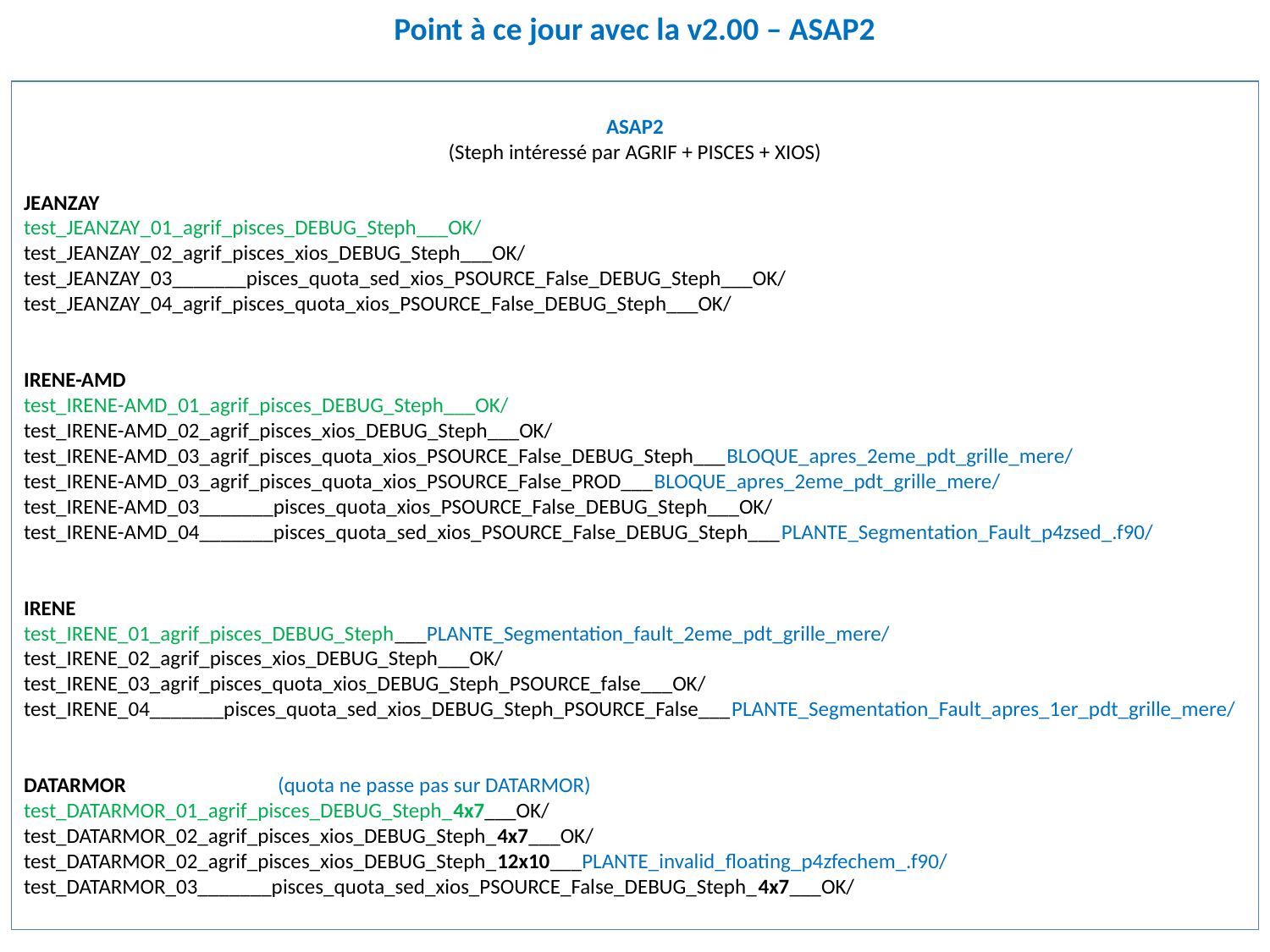

# Point à ce jour avec la v2.00 – ASAP2

ASAP2
(Steph intéressé par AGRIF + PISCES + XIOS)

JEANZAY
test_JEANZAY_01_agrif_pisces_DEBUG_Steph___OK/
test_JEANZAY_02_agrif_pisces_xios_DEBUG_Steph___OK/
test_JEANZAY_03_______pisces_quota_sed_xios_PSOURCE_False_DEBUG_Steph___OK/
test_JEANZAY_04_agrif_pisces_quota_xios_PSOURCE_False_DEBUG_Steph___OK/

IRENE-AMD
test_IRENE-AMD_01_agrif_pisces_DEBUG_Steph___OK/
test_IRENE-AMD_02_agrif_pisces_xios_DEBUG_Steph___OK/
test_IRENE-AMD_03_agrif_pisces_quota_xios_PSOURCE_False_DEBUG_Steph___BLOQUE_apres_2eme_pdt_grille_mere/
test_IRENE-AMD_03_agrif_pisces_quota_xios_PSOURCE_False_PROD___BLOQUE_apres_2eme_pdt_grille_mere/
test_IRENE-AMD_03_______pisces_quota_xios_PSOURCE_False_DEBUG_Steph___OK/
test_IRENE-AMD_04_______pisces_quota_sed_xios_PSOURCE_False_DEBUG_Steph___PLANTE_Segmentation_Fault_p4zsed_.f90/

IRENE
test_IRENE_01_agrif_pisces_DEBUG_Steph___PLANTE_Segmentation_fault_2eme_pdt_grille_mere/
test_IRENE_02_agrif_pisces_xios_DEBUG_Steph___OK/
test_IRENE_03_agrif_pisces_quota_xios_DEBUG_Steph_PSOURCE_false___OK/
test_IRENE_04_______pisces_quota_sed_xios_DEBUG_Steph_PSOURCE_False___PLANTE_Segmentation_Fault_apres_1er_pdt_grille_mere/

DATARMOR		(quota ne passe pas sur DATARMOR)
test_DATARMOR_01_agrif_pisces_DEBUG_Steph_4x7___OK/
test_DATARMOR_02_agrif_pisces_xios_DEBUG_Steph_4x7___OK/
test_DATARMOR_02_agrif_pisces_xios_DEBUG_Steph_12x10___PLANTE_invalid_floating_p4zfechem_.f90/
test_DATARMOR_03_______pisces_quota_sed_xios_PSOURCE_False_DEBUG_Steph_4x7___OK/